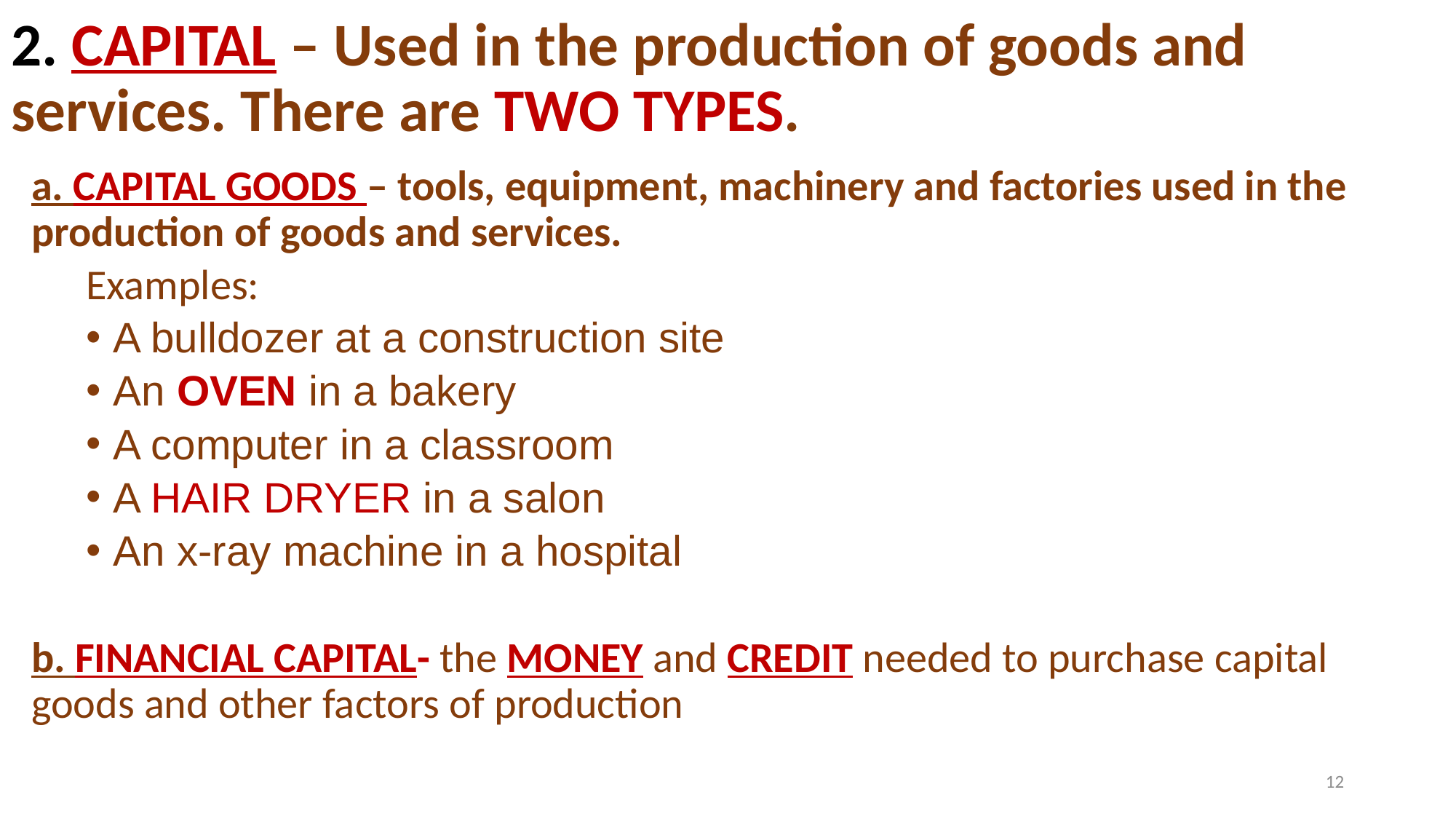

# 2. CAPITAL – Used in the production of goods and services. There are TWO TYPES.
a. CAPITAL GOODS – tools, equipment, machinery and factories used in the production of goods and services.
Examples:
A bulldozer at a construction site
An OVEN in a bakery
A computer in a classroom
A HAIR DRYER in a salon
An x-ray machine in a hospital

b. FINANCIAL CAPITAL- the MONEY and CREDIT needed to purchase capital goods and other factors of production
12